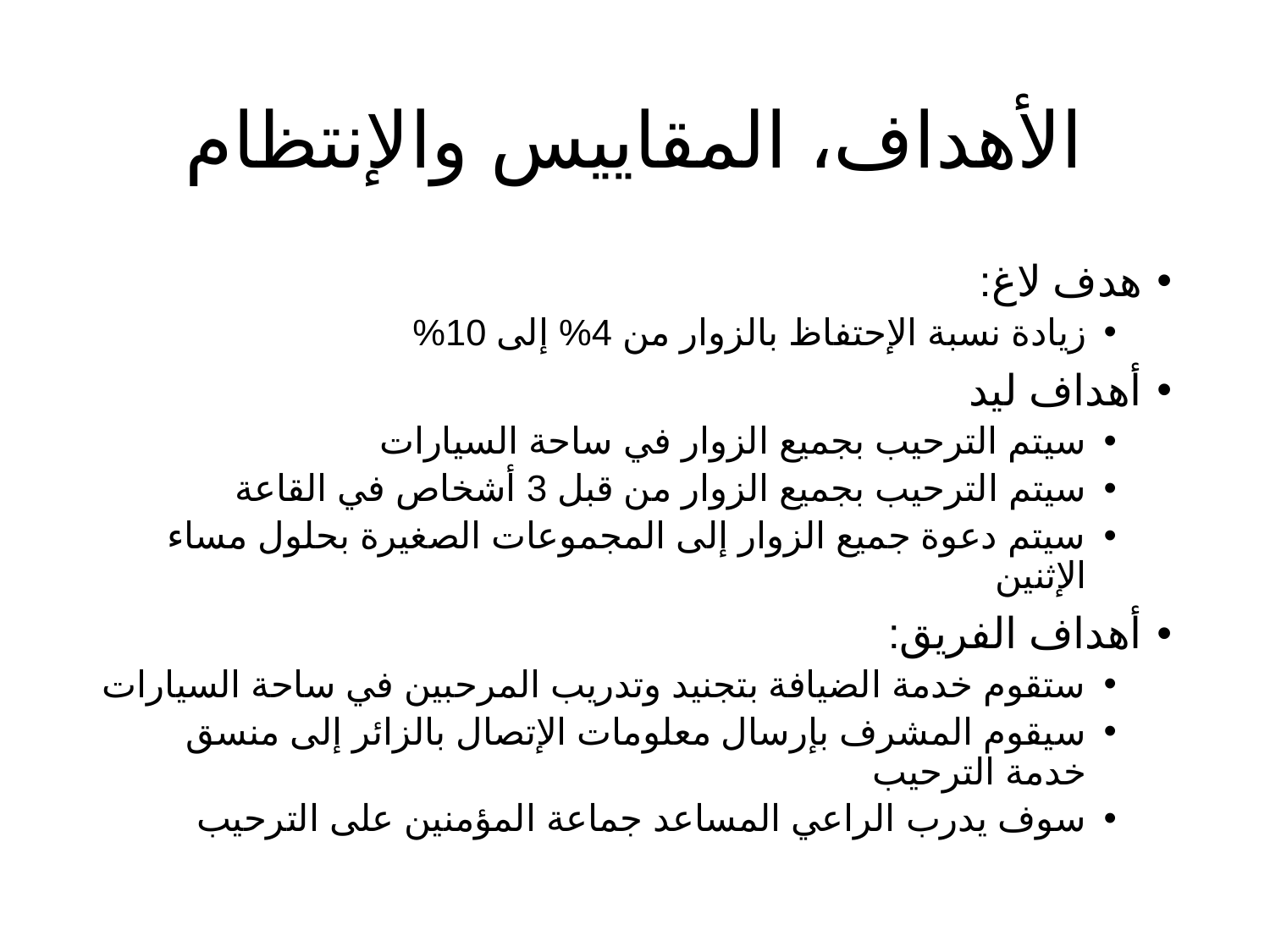

# الأهداف، المقاييس والإنتظام
هدف لاغ:
زيادة نسبة الإحتفاظ بالزوار من 4% إلى 10%
أهداف ليد
سيتم الترحيب بجميع الزوار في ساحة السيارات
سيتم الترحيب بجميع الزوار من قبل 3 أشخاص في القاعة
سيتم دعوة جميع الزوار إلى المجموعات الصغيرة بحلول مساء الإثنين
أهداف الفريق:
ستقوم خدمة الضيافة بتجنيد وتدريب المرحبين في ساحة السيارات
سيقوم المشرف بإرسال معلومات الإتصال بالزائر إلى منسق خدمة الترحيب
سوف يدرب الراعي المساعد جماعة المؤمنين على الترحيب